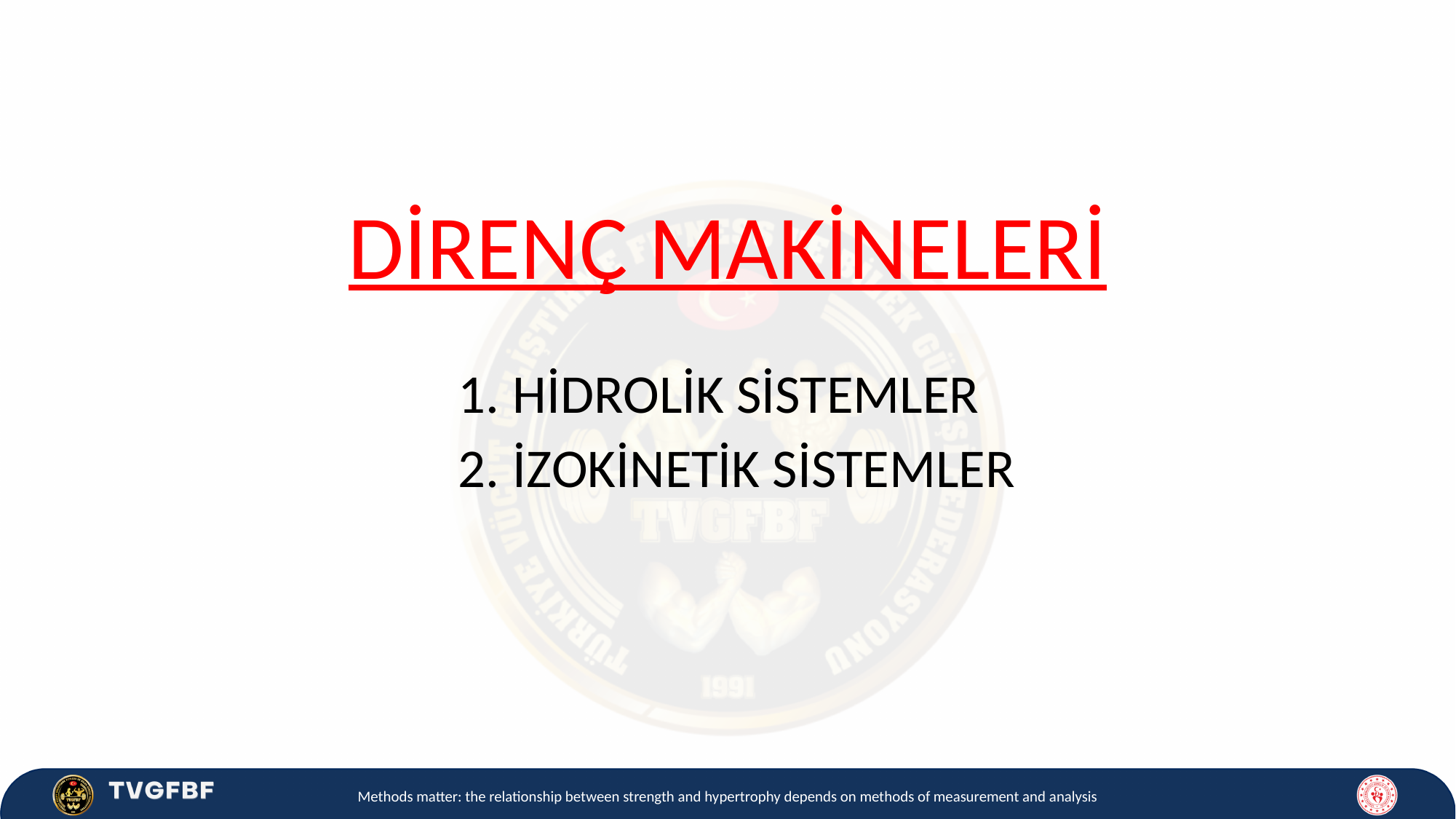

DİRENÇ MAKİNELERİ
HİDROLİK SİSTEMLER
İZOKİNETİK SİSTEMLER
Methods matter: the relationship between strength and hypertrophy depends on methods of measurement and analysis